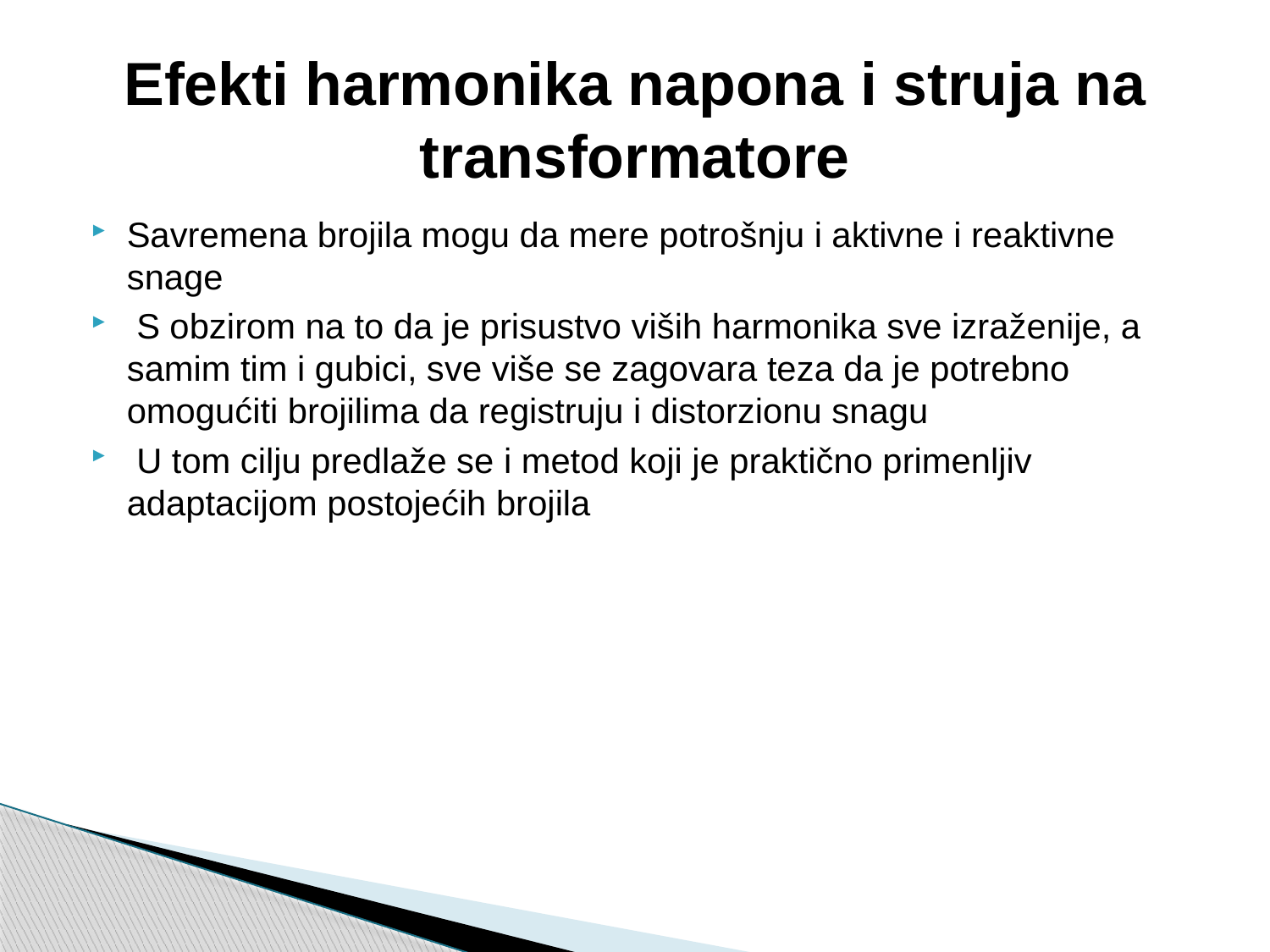

# Efekti harmonika napona i struja na transformatore
Savremena brojila mogu da mere potrošnju i aktivne i reaktivne snage
 S obzirom na to da je prisustvo viših harmonika sve izraženije, a samim tim i gubici, sve više se zagovara teza da je potrebno omogućiti brojilima da registruju i distorzionu snagu
 U tom cilju predlaže se i metod koji je praktično primenljiv adaptacijom postojećih brojila